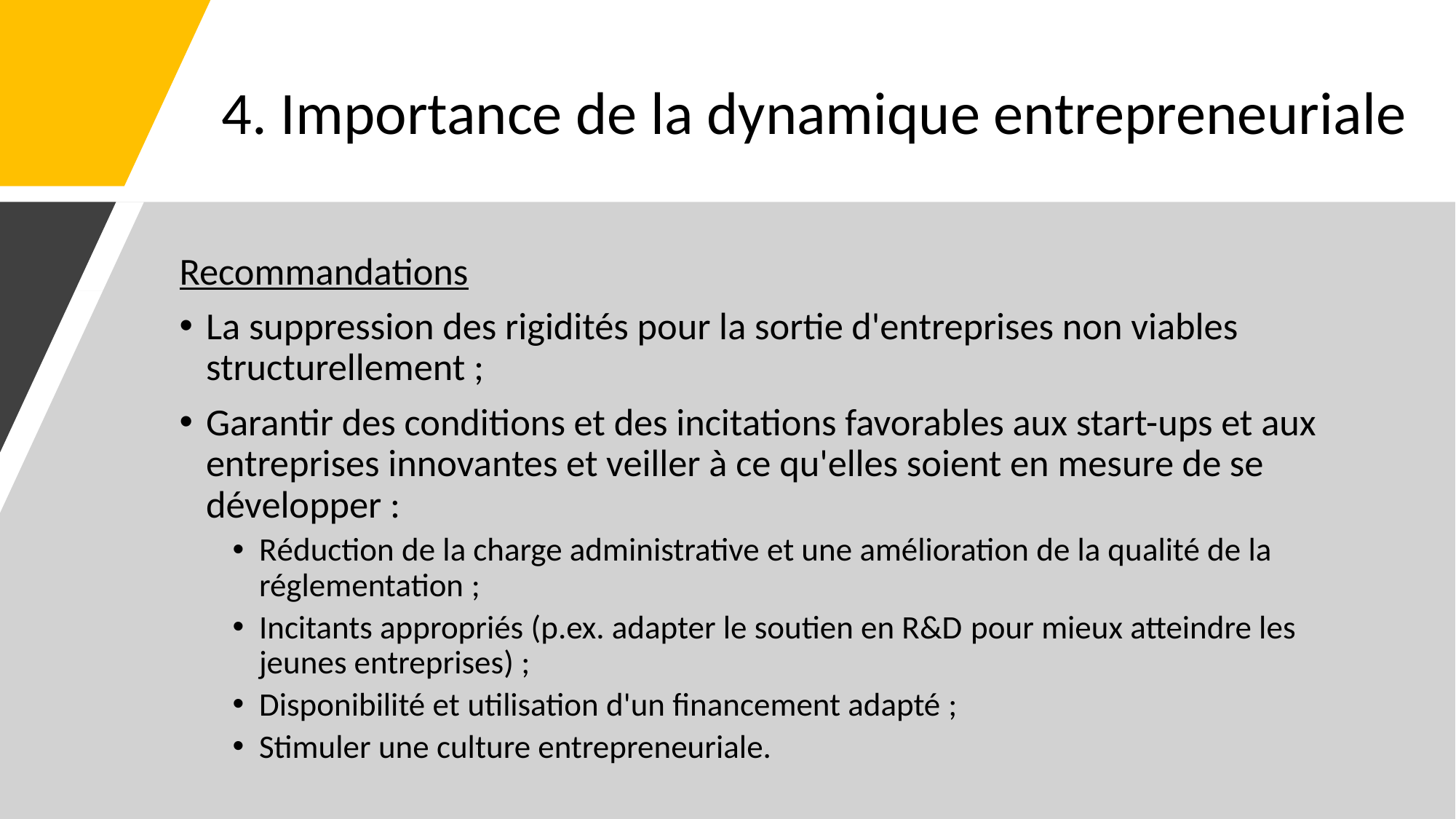

# 4. Importance de la dynamique entrepreneuriale

Recommandations
La suppression des rigidités pour la sortie d'entreprises non viables structurellement ;
Garantir des conditions et des incitations favorables aux start-ups et aux entreprises innovantes et veiller à ce qu'elles soient en mesure de se développer :
Réduction de la charge administrative et une amélioration de la qualité de la réglementation ;
Incitants appropriés (p.ex. adapter le soutien en R&D pour mieux atteindre les jeunes entreprises) ;
Disponibilité et utilisation d'un financement adapté ;
Stimuler une culture entrepreneuriale.